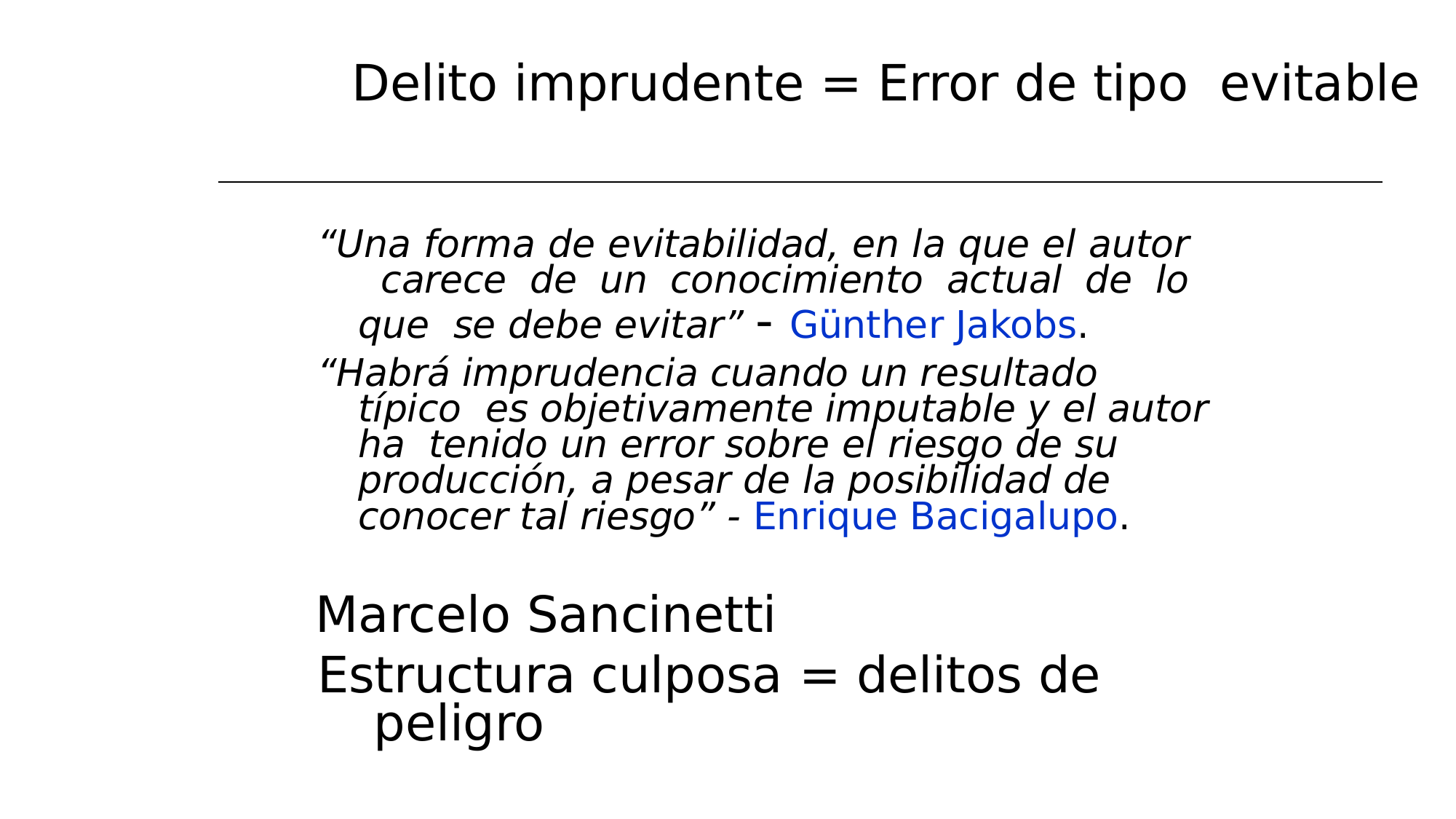

# Delito imprudente = Error de tipo  evitable
“Una forma de evitabilidad, en la que el autor  carece de un conocimiento actual de lo que  se debe evitar” - Günther Jakobs.
“Habrá imprudencia cuando un resultado típico  es objetivamente imputable y el autor ha  tenido un error sobre el riesgo de su  producción, a pesar de la posibilidad de  conocer tal riesgo” - Enrique Bacigalupo.

Marcelo Sancinetti
Estructura culposa = delitos de  peligro